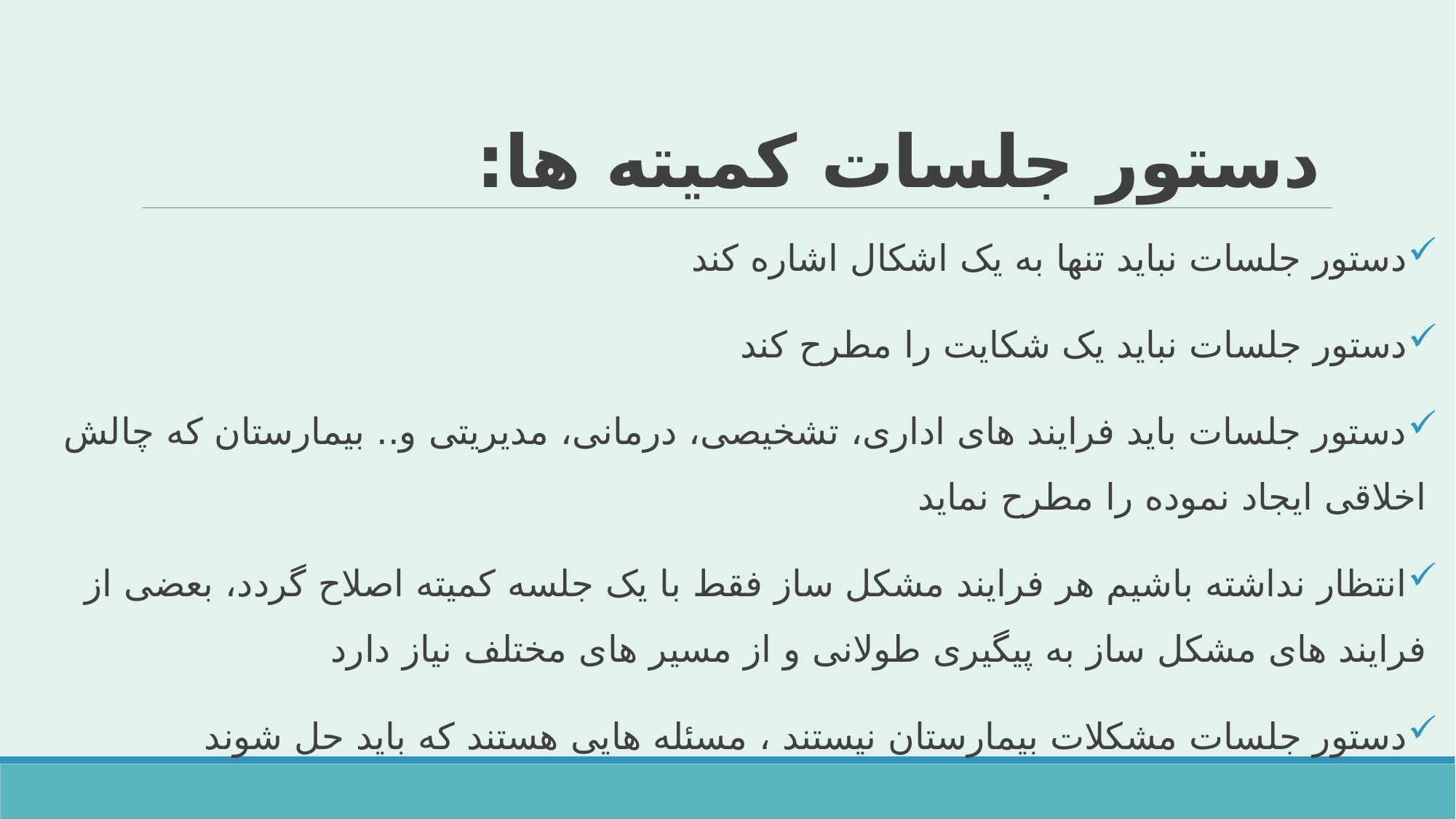

# دستور جلسات کمیته ها:
دستور جلسات نباید تنها به یک اشکال اشاره کند
دستور جلسات نباید یک شکایت را مطرح کند
دستور جلسات باید فرایند های اداری، تشخیصی، درمانی، مدیریتی و.. بیمارستان که چالش اخلاقی ایجاد نموده را مطرح نماید
انتظار نداشته باشیم هر فرایند مشکل ساز فقط با یک جلسه کمیته اصلاح گردد، بعضی از فرایند های مشکل ساز به پیگیری طولانی و از مسیر های مختلف نیاز دارد
دستور جلسات مشکلات بیمارستان نیستند ، مسئله هایی هستند که باید حل شوند